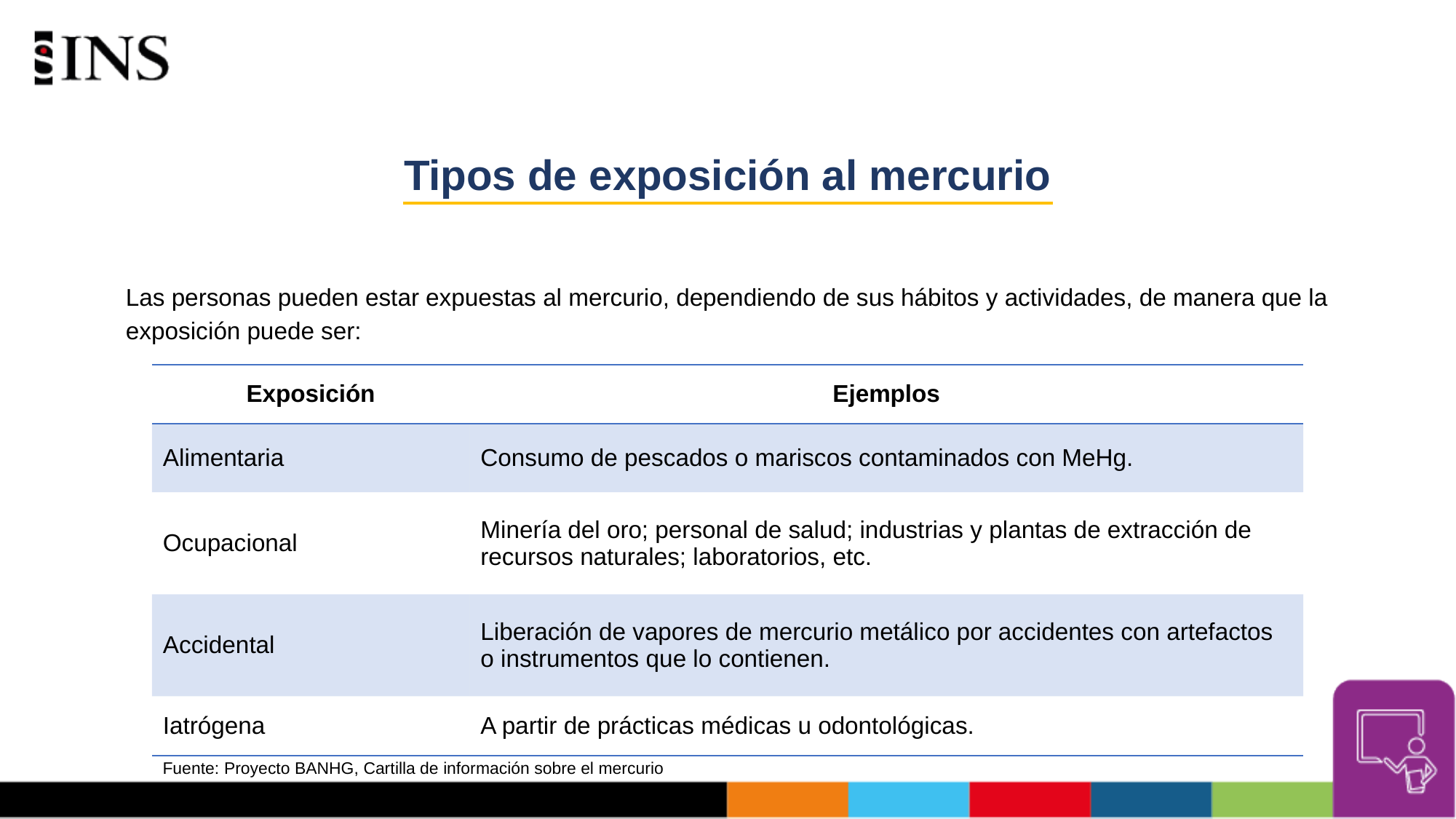

# Tipos de exposición al mercurio
Las personas pueden estar expuestas al mercurio, dependiendo de sus hábitos y actividades, de manera que la exposición puede ser:

| Exposición | Ejemplos |
| --- | --- |
| Alimentaria | Consumo de pescados o mariscos contaminados con MeHg. |
| Ocupacional | Minería del oro; personal de salud; industrias y plantas de extracción de recursos naturales; laboratorios, etc. |
| Accidental | Liberación de vapores de mercurio metálico por accidentes con artefactos o instrumentos que lo contienen. |
| Iatrógena | A partir de prácticas médicas u odontológicas. |
Fuente: Proyecto BANHG, Cartilla de información sobre el mercurio